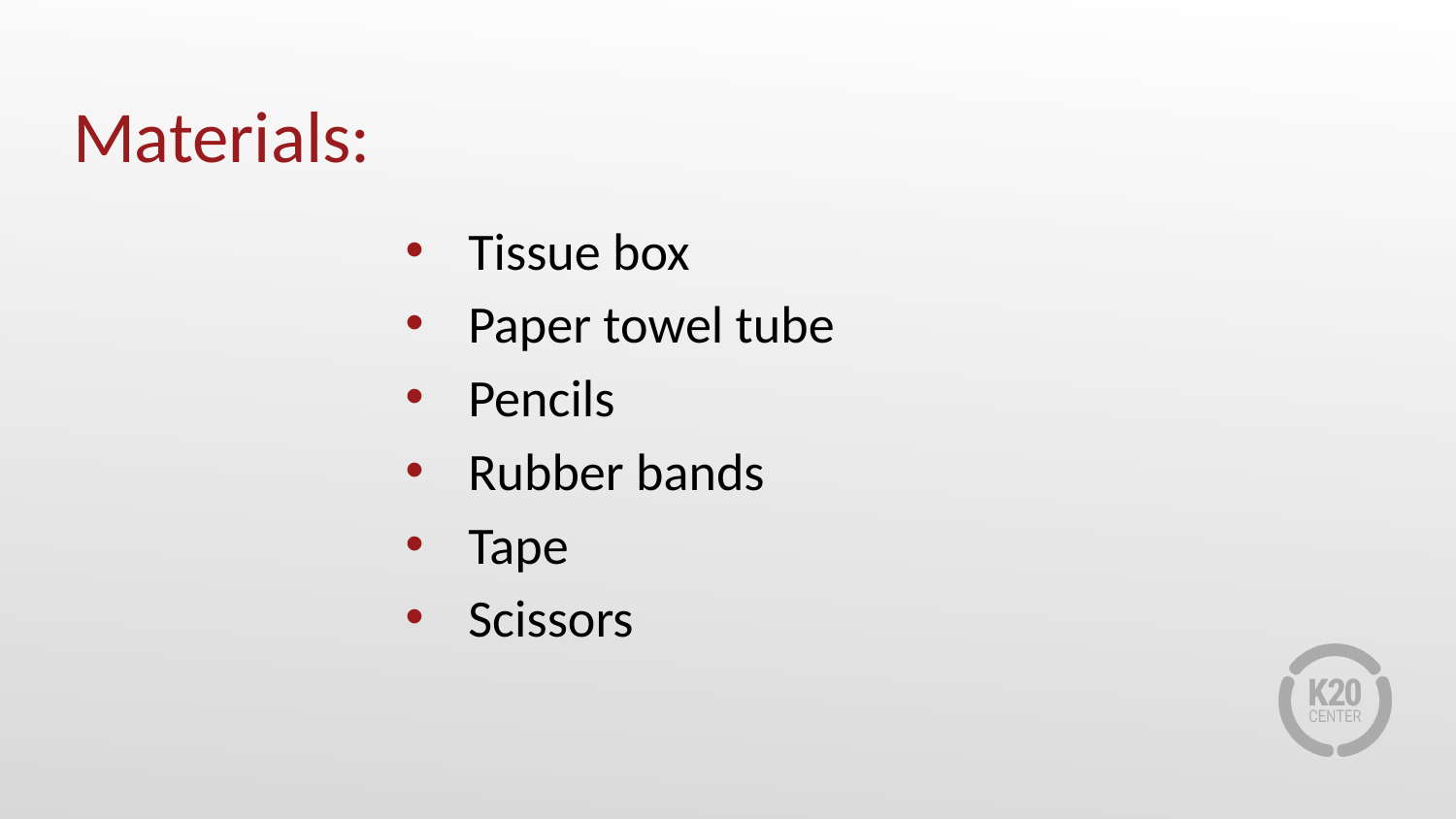

# Materials:
Tissue box
Paper towel tube
Pencils
Rubber bands
Tape
Scissors